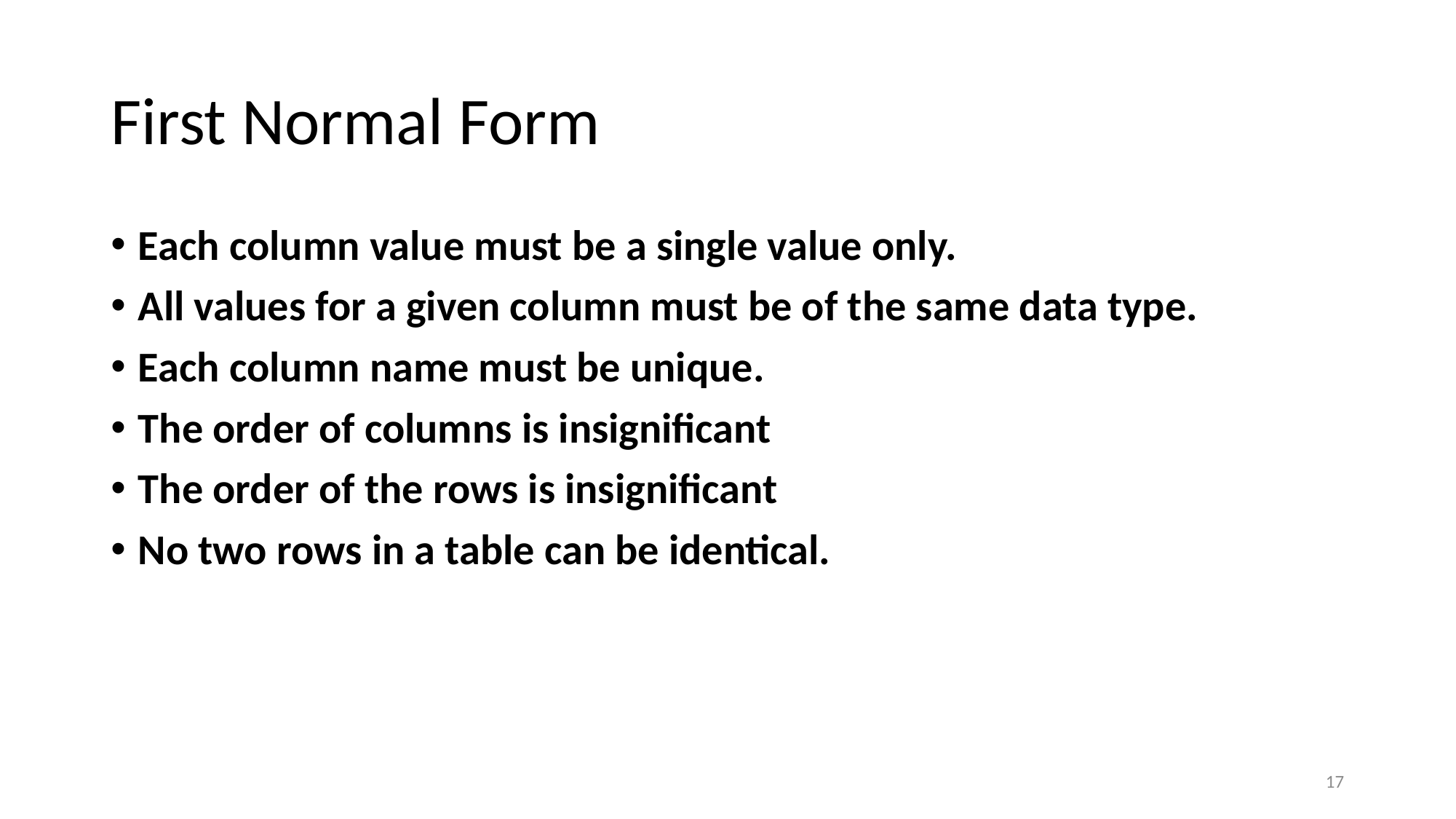

# First Normal Form
Each column value must be a single value only.
All values for a given column must be of the same data type.
Each column name must be unique.
The order of columns is insignificant
The order of the rows is insignificant
No two rows in a table can be identical.

17